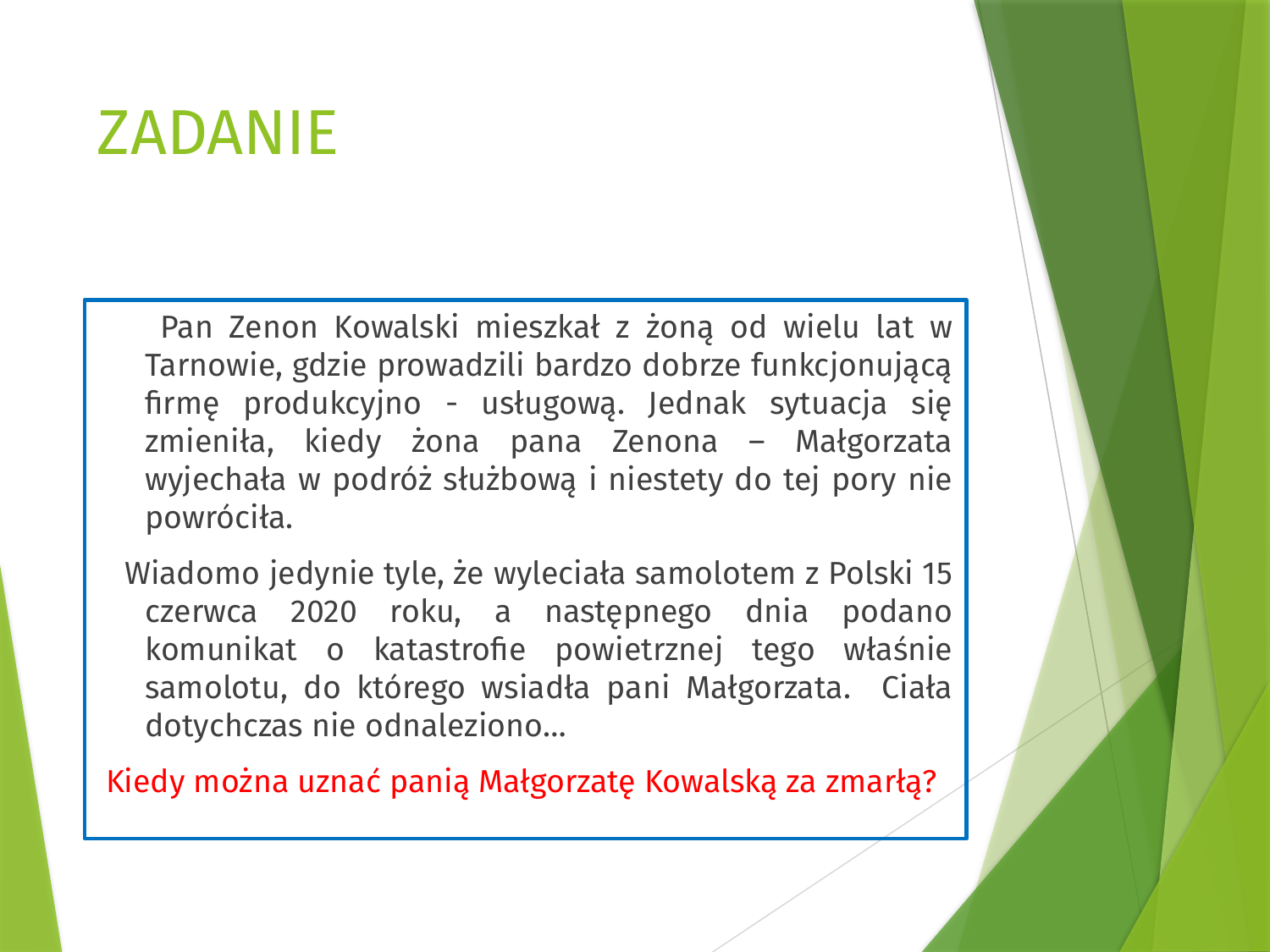

# ZADANIE
    Pan Zenon Kowalski mieszkał z żoną od wielu lat w Tarnowie, gdzie prowadzili bardzo dobrze funkcjonującą firmę produkcyjno - usługową. Jednak sytuacja się zmieniła, kiedy żona pana Zenona – Małgorzata wyjechała w podróż służbową i niestety do tej pory nie powróciła.
   Wiadomo jedynie tyle, że wyleciała samolotem z Polski 15 czerwca 2020 roku, a następnego dnia podano komunikat o katastrofie powietrznej tego właśnie samolotu, do którego wsiadła pani Małgorzata.  Ciała dotychczas nie odnaleziono…
 Kiedy można uznać panią Małgorzatę Kowalską za zmarłą?